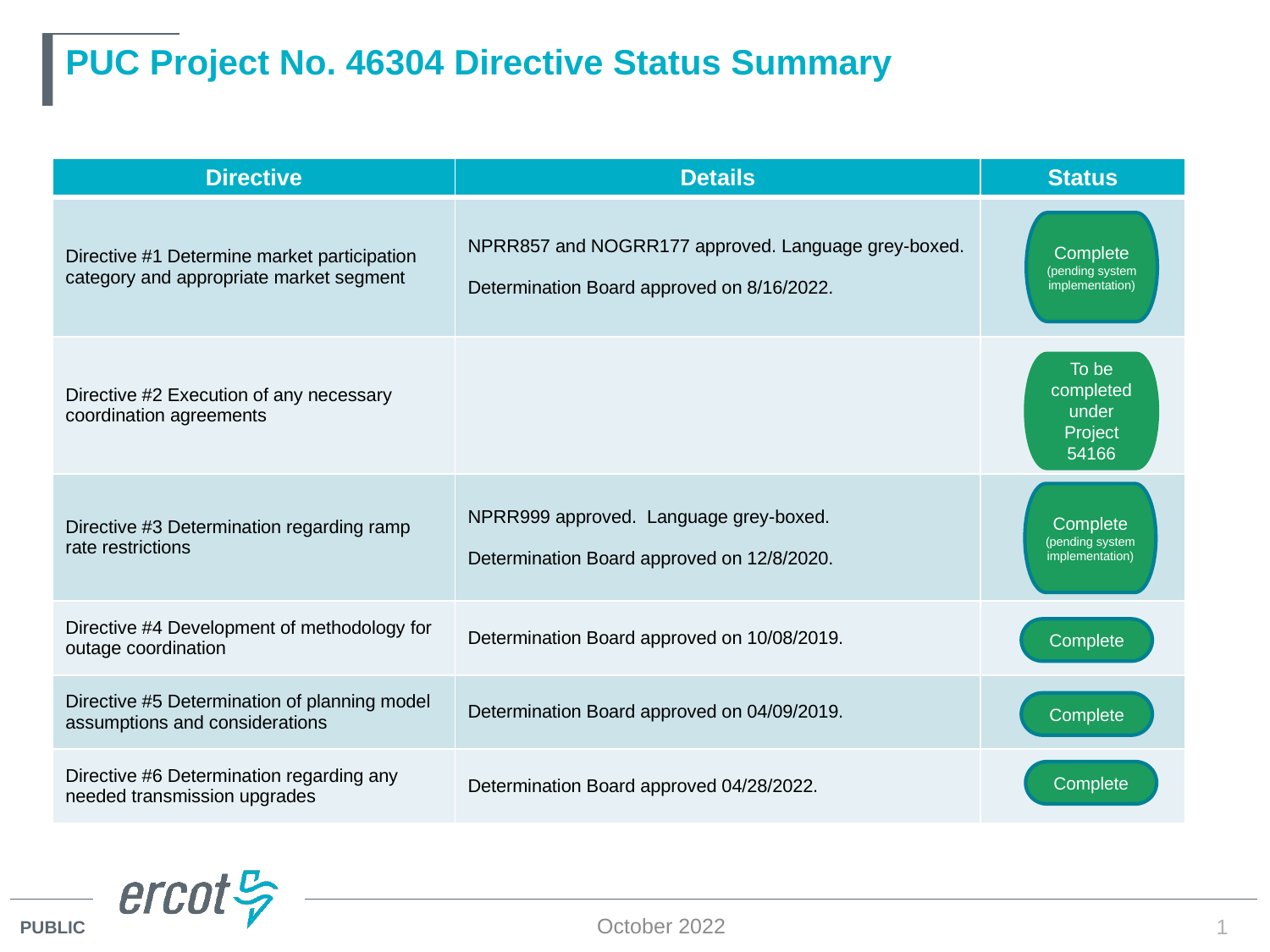

# PUC Project No. 46304 Directive Status Summary
| Directive | Details | Status |
| --- | --- | --- |
| Directive #1 Determine market participation category and appropriate market segment | NPRR857 and NOGRR177 approved. Language grey-boxed. Determination Board approved on 8/16/2022. |  |
| Directive #2 Execution of any necessary coordination agreements |  |  |
| Directive #3 Determination regarding ramp rate restrictions | NPRR999 approved. Language grey-boxed. Determination Board approved on 12/8/2020. |  |
| Directive #4 Development of methodology for outage coordination | Determination Board approved on 10/08/2019. |  |
| Directive #5 Determination of planning model assumptions and considerations | Determination Board approved on 04/09/2019. |  |
| Directive #6 Determination regarding any needed transmission upgrades | Determination Board approved 04/28/2022. |  |
Complete
(pending system implementation)
To be completed under Project 54166
Complete
(pending system implementation)
Complete
Complete
Complete
October 2022
1